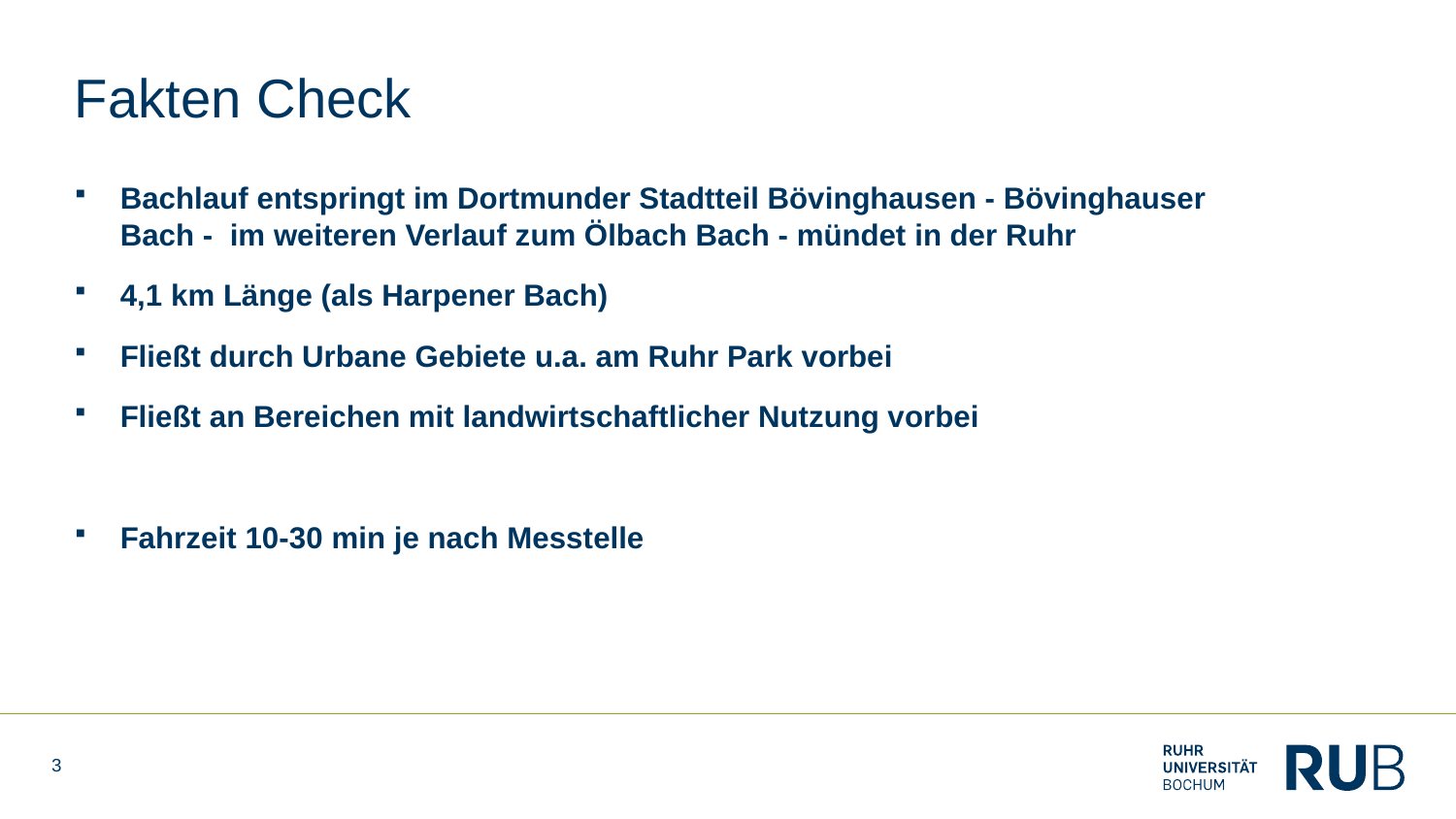

# Fakten Check
Bachlauf entspringt im Dortmunder Stadtteil Bövinghausen - Bövinghauser Bach -  im weiteren Verlauf zum Ölbach Bach - mündet in der Ruhr
4,1 km Länge (als Harpener Bach)
Fließt durch Urbane Gebiete u.a. am Ruhr Park vorbei
Fließt an Bereichen mit landwirtschaftlicher Nutzung vorbei

Fahrzeit 10-30 min je nach Messtelle

3